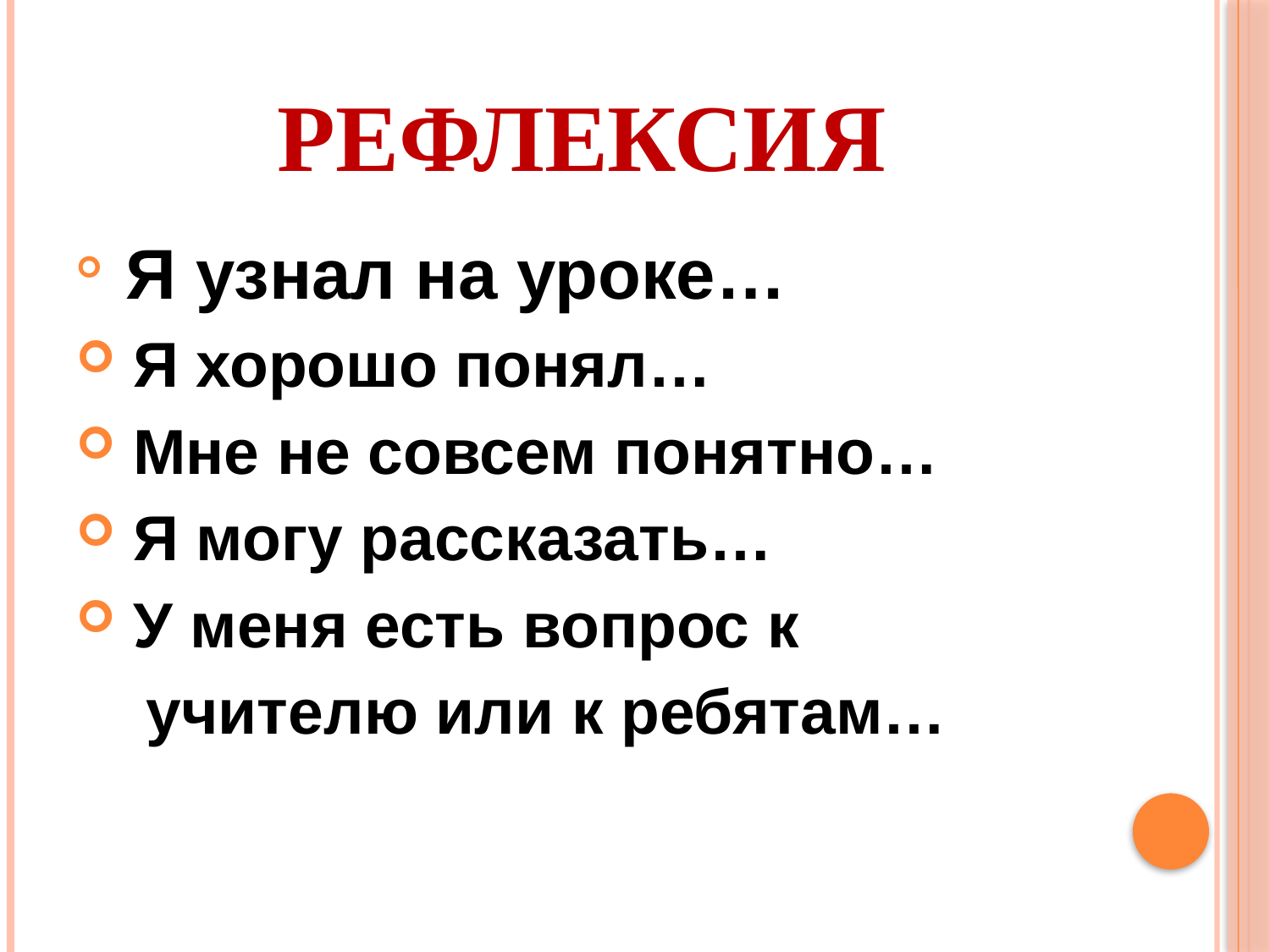

# Рефлексия
 Я узнал на уроке…
 Я хорошо понял…
 Мне не совсем понятно…
 Я могу рассказать…
 У меня есть вопрос к
    учителю или к ребятам…